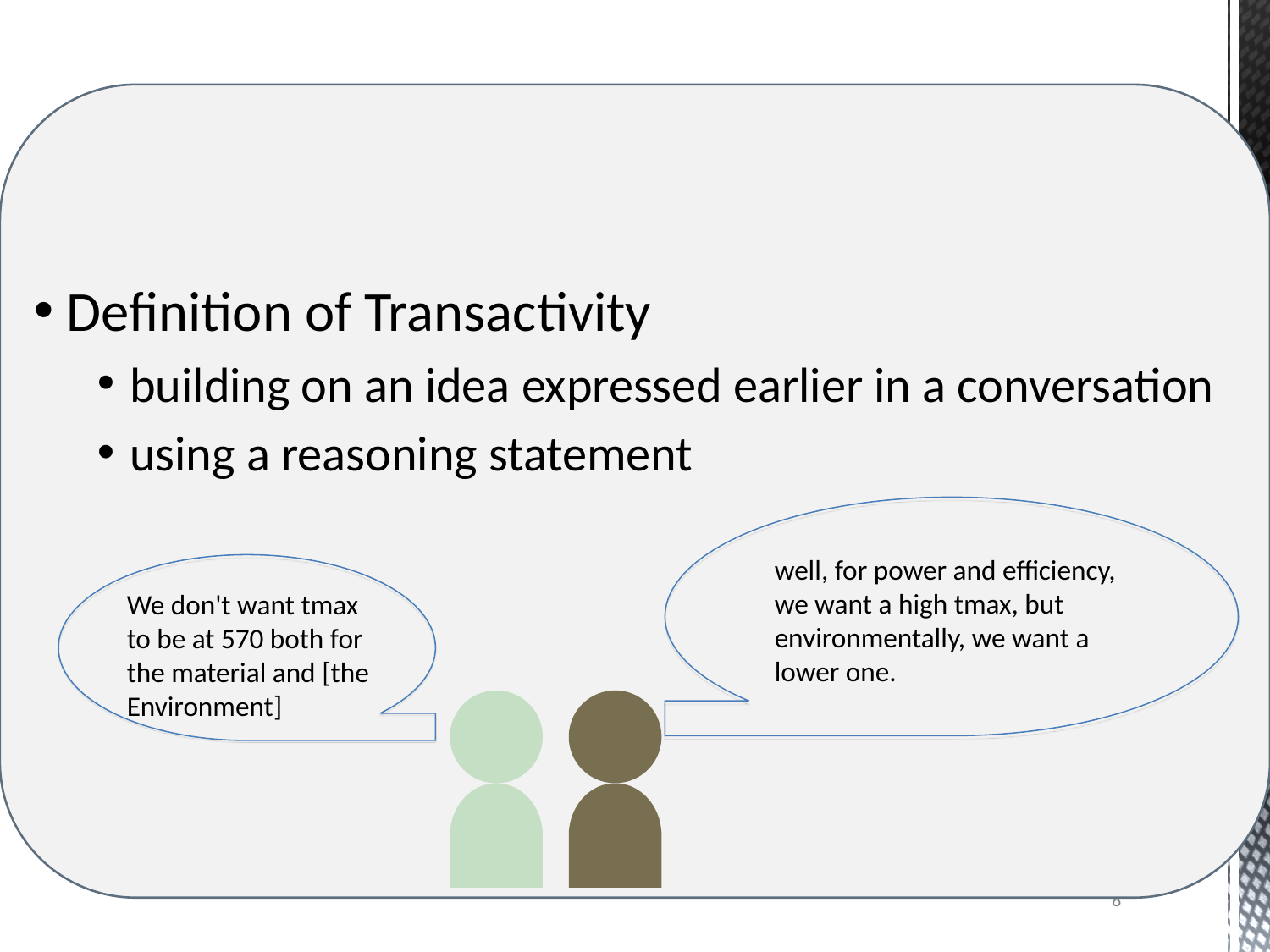

# i

Definition of Transactivity
building on an idea expressed earlier in a conversation
using a reasoning statement

well, for power and efficiency, we want a high tmax, but environmentally, we want a lower one.

We don't want tmax to be at 570 both for the material and [the Environment]

8